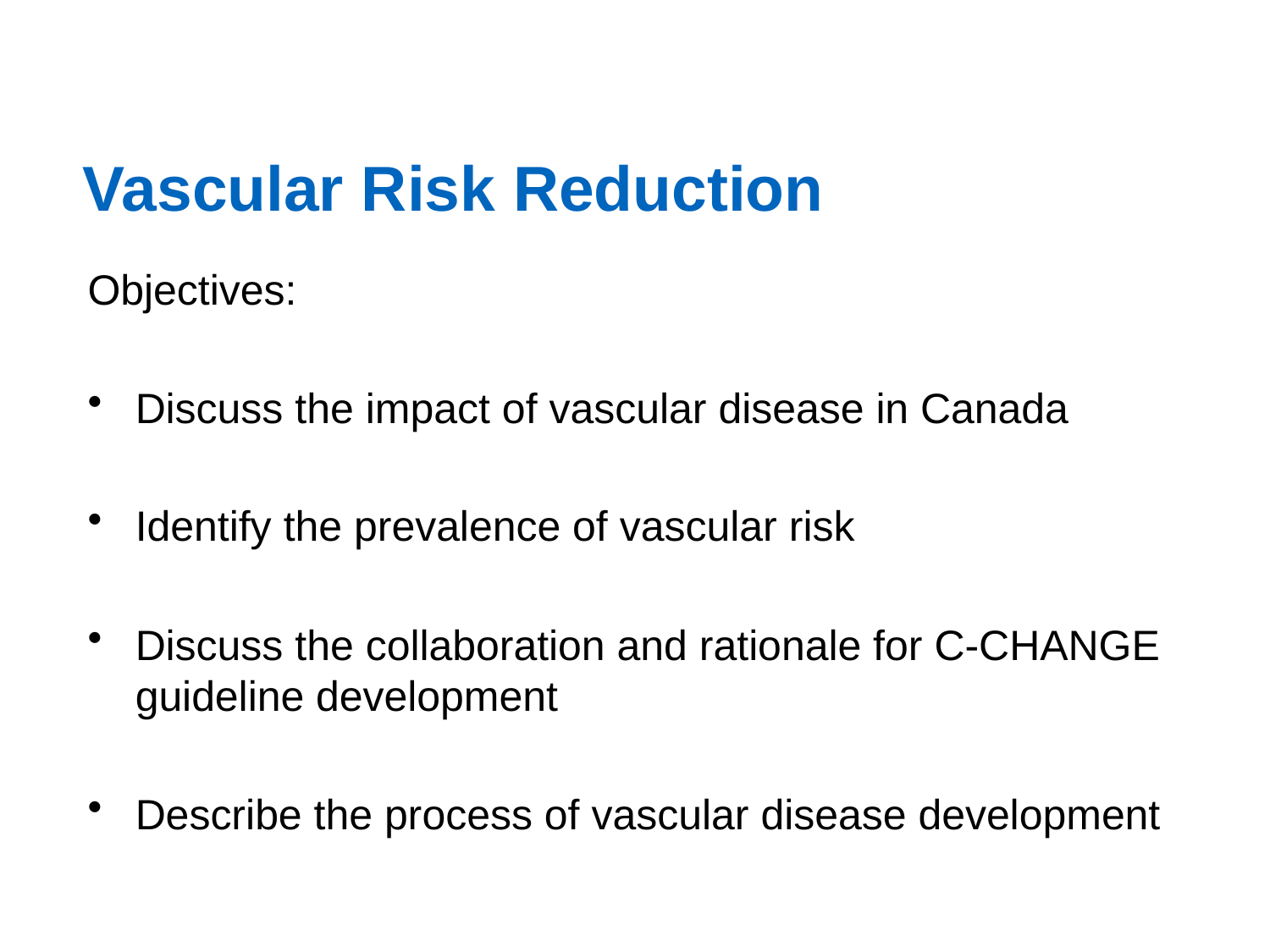

# Vascular Risk Reduction
Objectives:

Discuss the impact of vascular disease in Canada

Identify the prevalence of vascular risk

Discuss the collaboration and rationale for C-CHANGE guideline development

Describe the process of vascular disease development